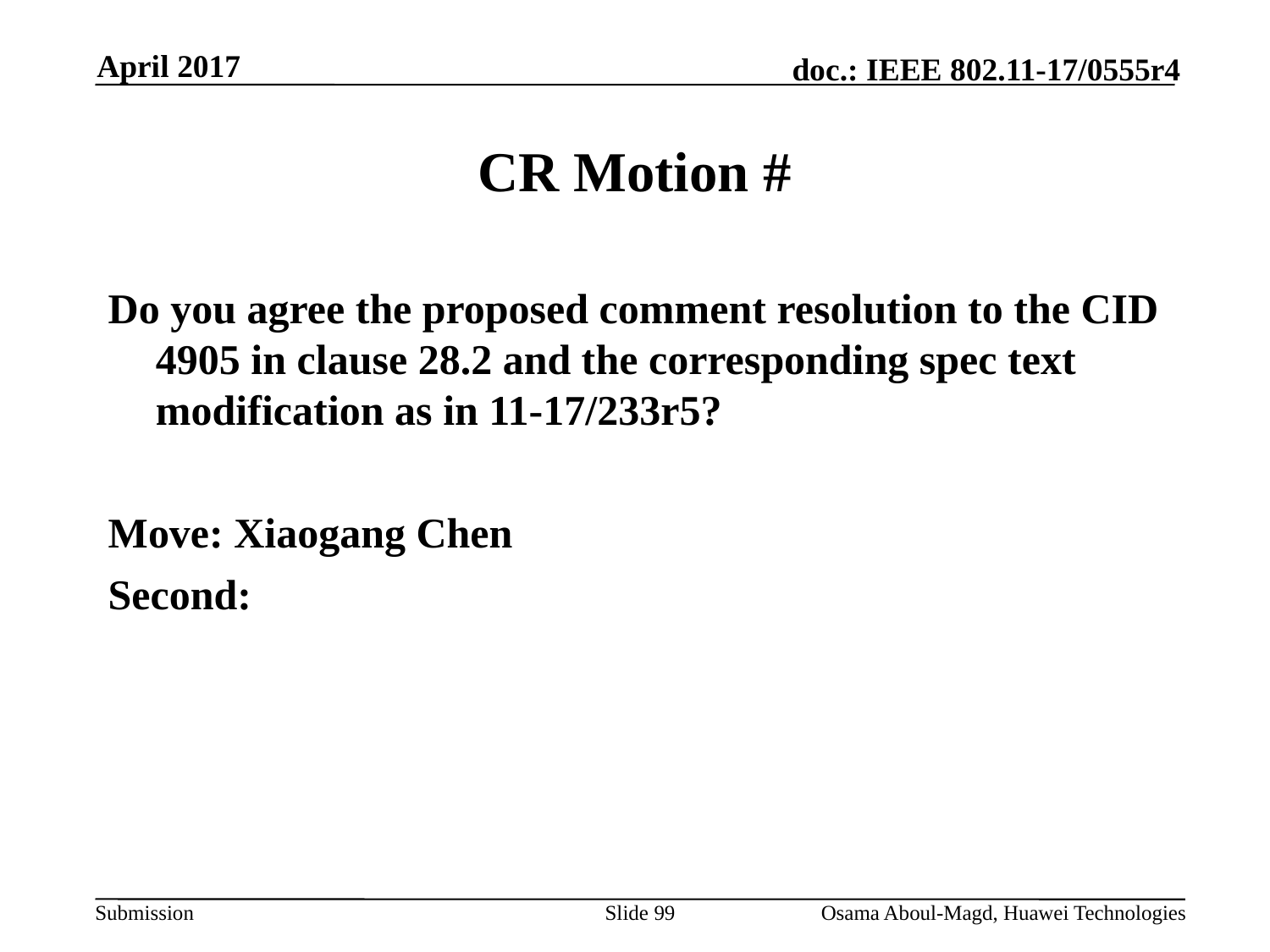

April 2017
# CR Motion #
Do you agree the proposed comment resolution to the CID 4905 in clause 28.2 and the corresponding spec text modification as in 11-17/233r5?

Move: Xiaogang Chen
Second:

Slide 99
Osama Aboul-Magd, Huawei Technologies